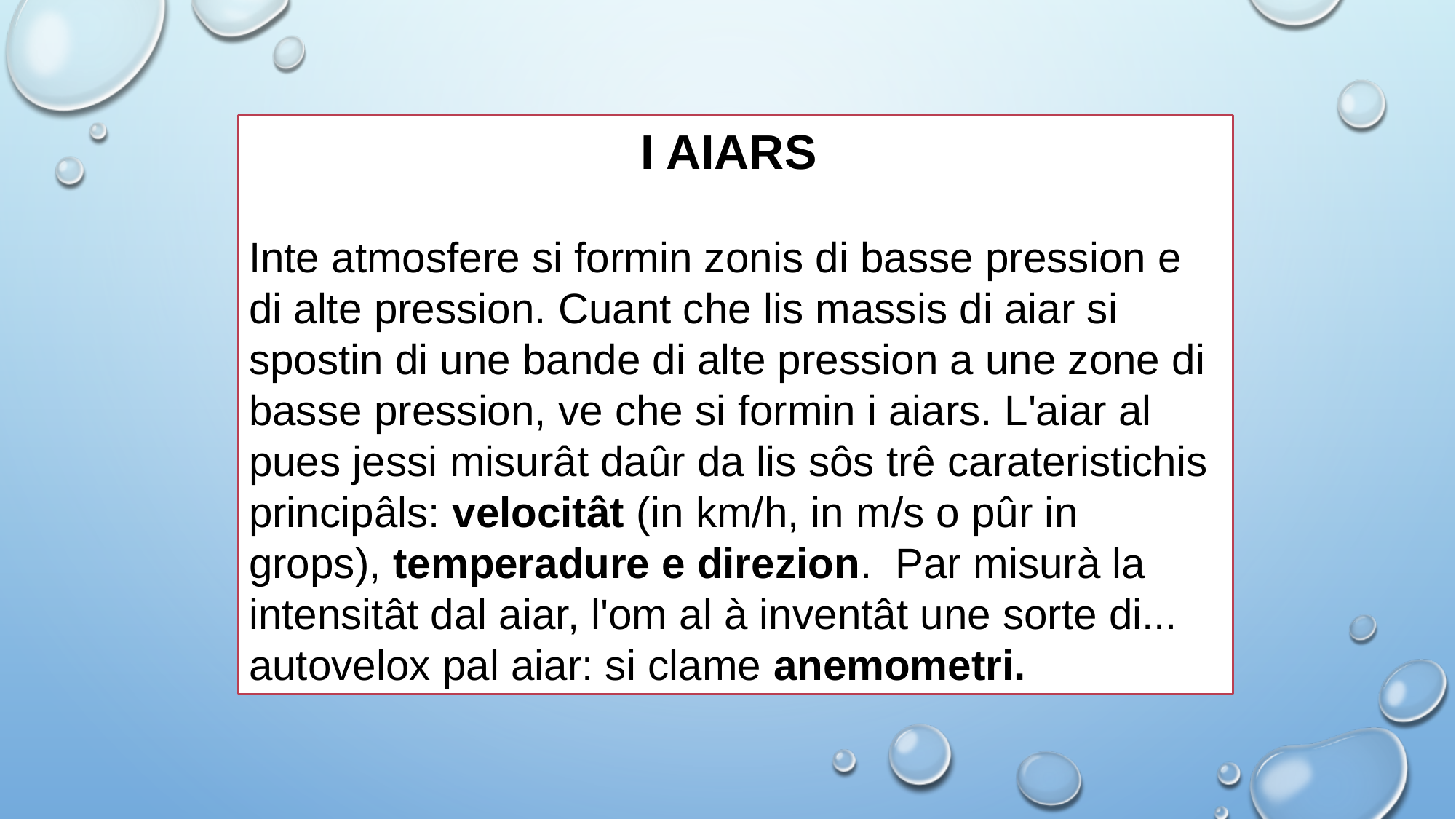

I AIARS

Inte atmosfere si formin zonis di basse pression e di alte pression. Cuant che lis massis di aiar si spostin di une bande di alte pression a une zone di basse pression, ve che si formin i aiars. L'aiar al pues jessi misurât daûr da lis sôs trê carateristichis principâls: velocitât (in km/h, in m/s o pûr in grops), temperadure e direzion.  Par misurà la intensitât dal aiar, l'om al à inventât une sorte di... autovelox pal aiar: si clame anemometri.